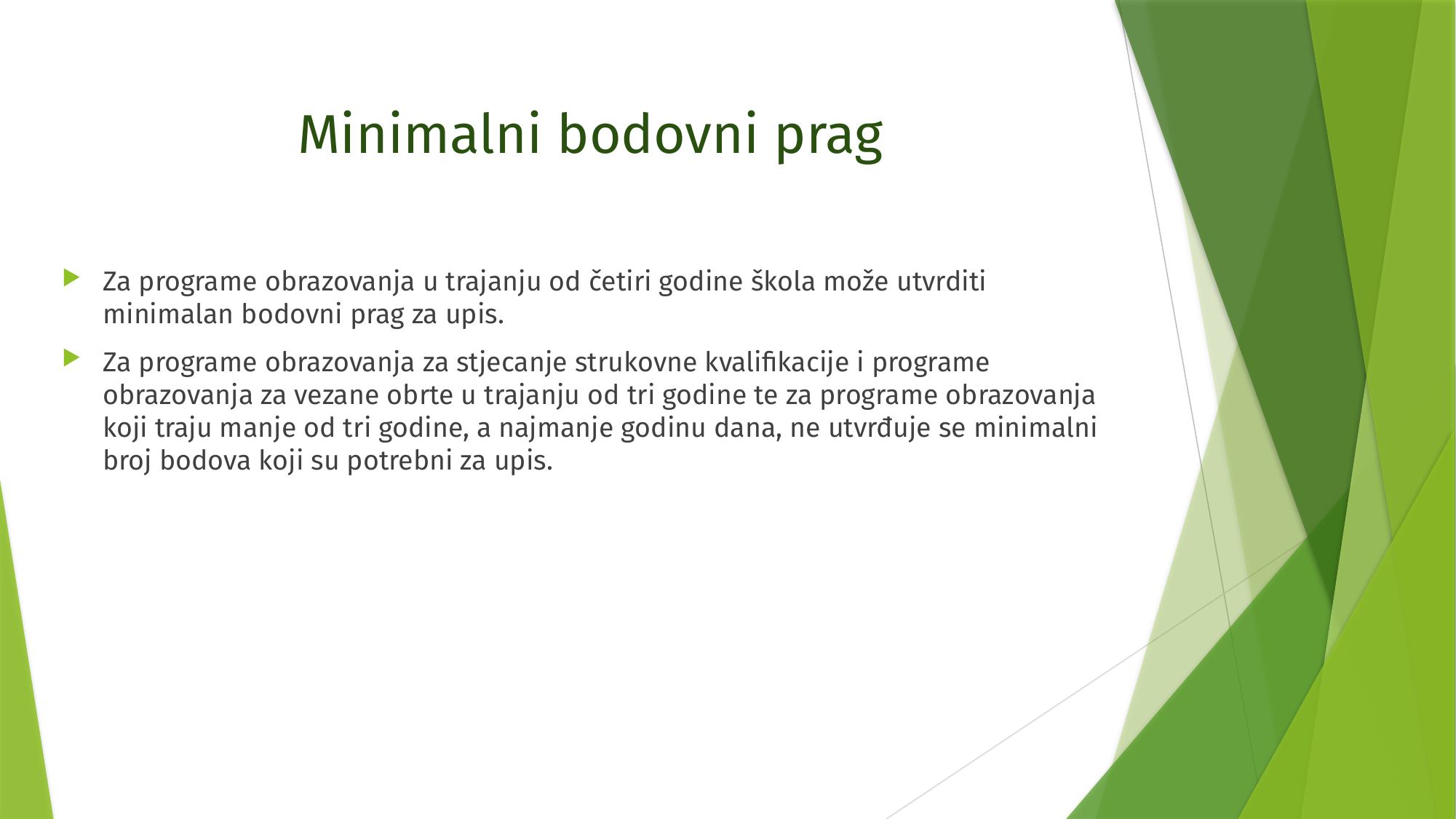

# Minimalni bodovni prag
Za programe obrazovanja u trajanju od četiri godine škola može utvrditi minimalan bodovni prag za upis.
Za programe obrazovanja za stjecanje strukovne kvalifikacije i programe obrazovanja za vezane obrte u trajanju od tri godine te za programe obrazovanja koji traju manje od tri godine, a najmanje godinu dana, ne utvrđuje se minimalni broj bodova koji su potrebni za upis.